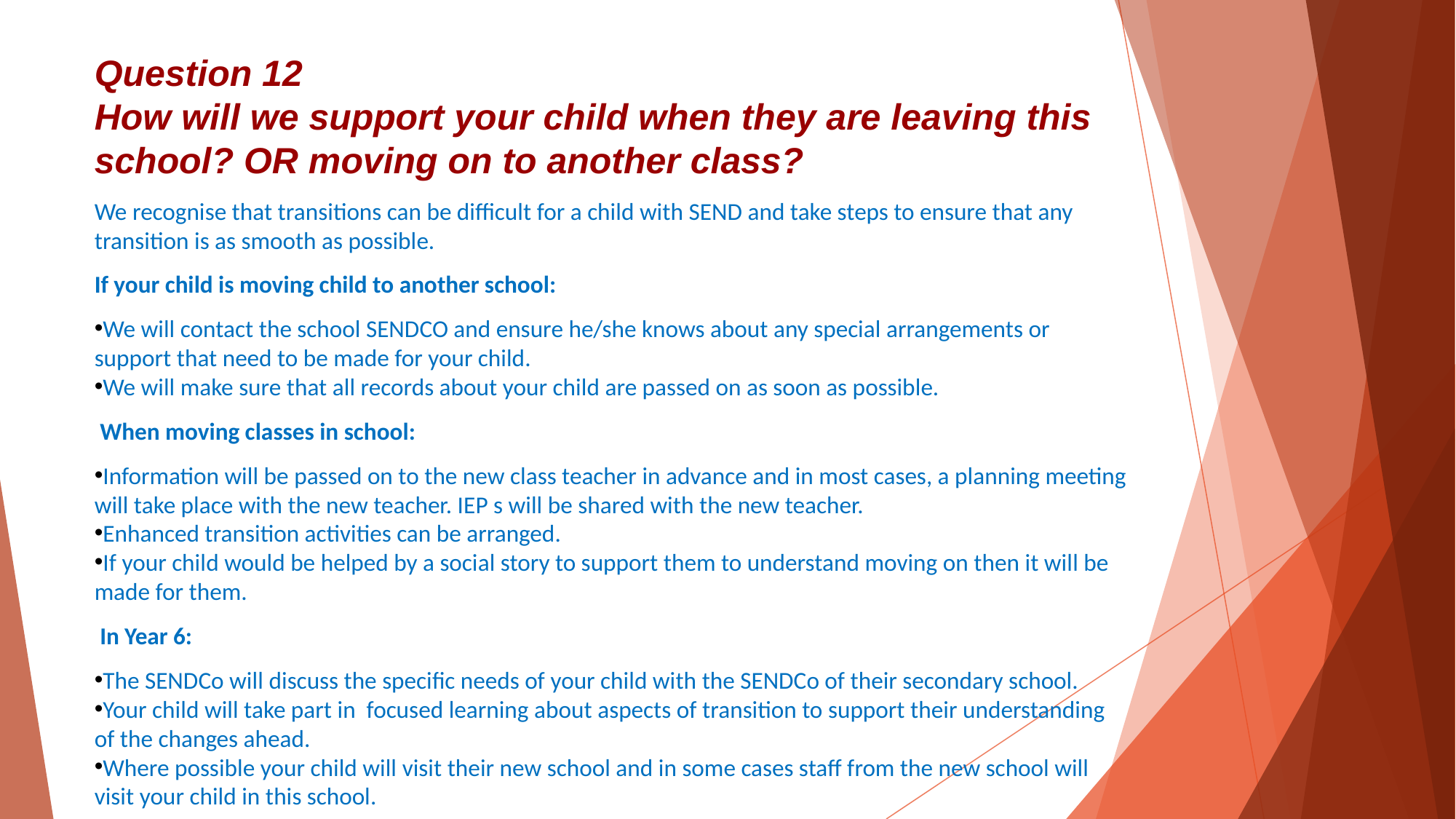

Question 12
How will we support your child when they are leaving this school? OR moving on to another class?
We recognise that transitions can be difficult for a child with SEND and take steps to ensure that any transition is as smooth as possible.
If your child is moving child to another school:
We will contact the school SENDCO and ensure he/she knows about any special arrangements or support that need to be made for your child.
We will make sure that all records about your child are passed on as soon as possible.
 When moving classes in school:
Information will be passed on to the new class teacher in advance and in most cases, a planning meeting will take place with the new teacher. IEP s will be shared with the new teacher.
Enhanced transition activities can be arranged.
If your child would be helped by a social story to support them to understand moving on then it will be made for them.
 In Year 6:
The SENDCo will discuss the specific needs of your child with the SENDCo of their secondary school.
Your child will take part in  focused learning about aspects of transition to support their understanding of the changes ahead.
Where possible your child will visit their new school and in some cases staff from the new school will visit your child in this school.